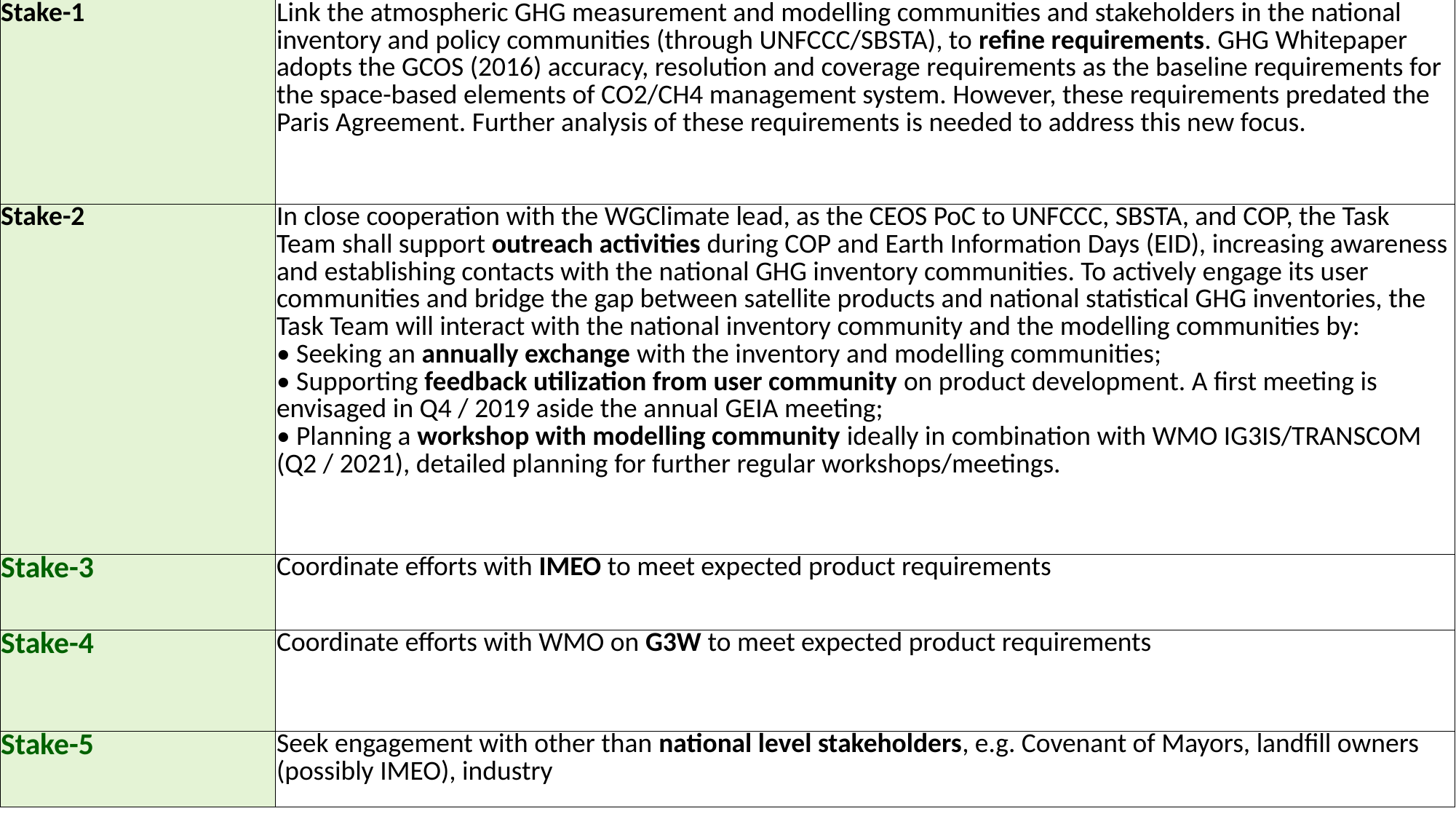

| Stake-1 | Link the atmospheric GHG measurement and modelling communities and stakeholders in the national inventory and policy communities (through UNFCCC/SBSTA), to refine requirements. GHG Whitepaper adopts the GCOS (2016) accuracy, resolution and coverage requirements as the baseline requirements for the space-based elements of CO2/CH4 management system. However, these requirements predated the Paris Agreement. Further analysis of these requirements is needed to address this new focus. |
| --- | --- |
| Stake-2 | In close cooperation with the WGClimate lead, as the CEOS PoC to UNFCCC, SBSTA, and COP, the Task Team shall support outreach activities during COP and Earth Information Days (EID), increasing awareness and establishing contacts with the national GHG inventory communities. To actively engage its user communities and bridge the gap between satellite products and national statistical GHG inventories, the Task Team will interact with the national inventory community and the modelling communities by: • Seeking an annually exchange with the inventory and modelling communities; • Supporting feedback utilization from user community on product development. A first meeting is envisaged in Q4 / 2019 aside the annual GEIA meeting; • Planning a workshop with modelling community ideally in combination with WMO IG3IS/TRANSCOM (Q2 / 2021), detailed planning for further regular workshops/meetings. |
| Stake-3 | Coordinate efforts with IMEO to meet expected product requirements |
| Stake-4 | Coordinate efforts with WMO on G3W to meet expected product requirements |
| Stake-5 | Seek engagement with other than national level stakeholders, e.g. Covenant of Mayors, landfill owners (possibly IMEO), industry |